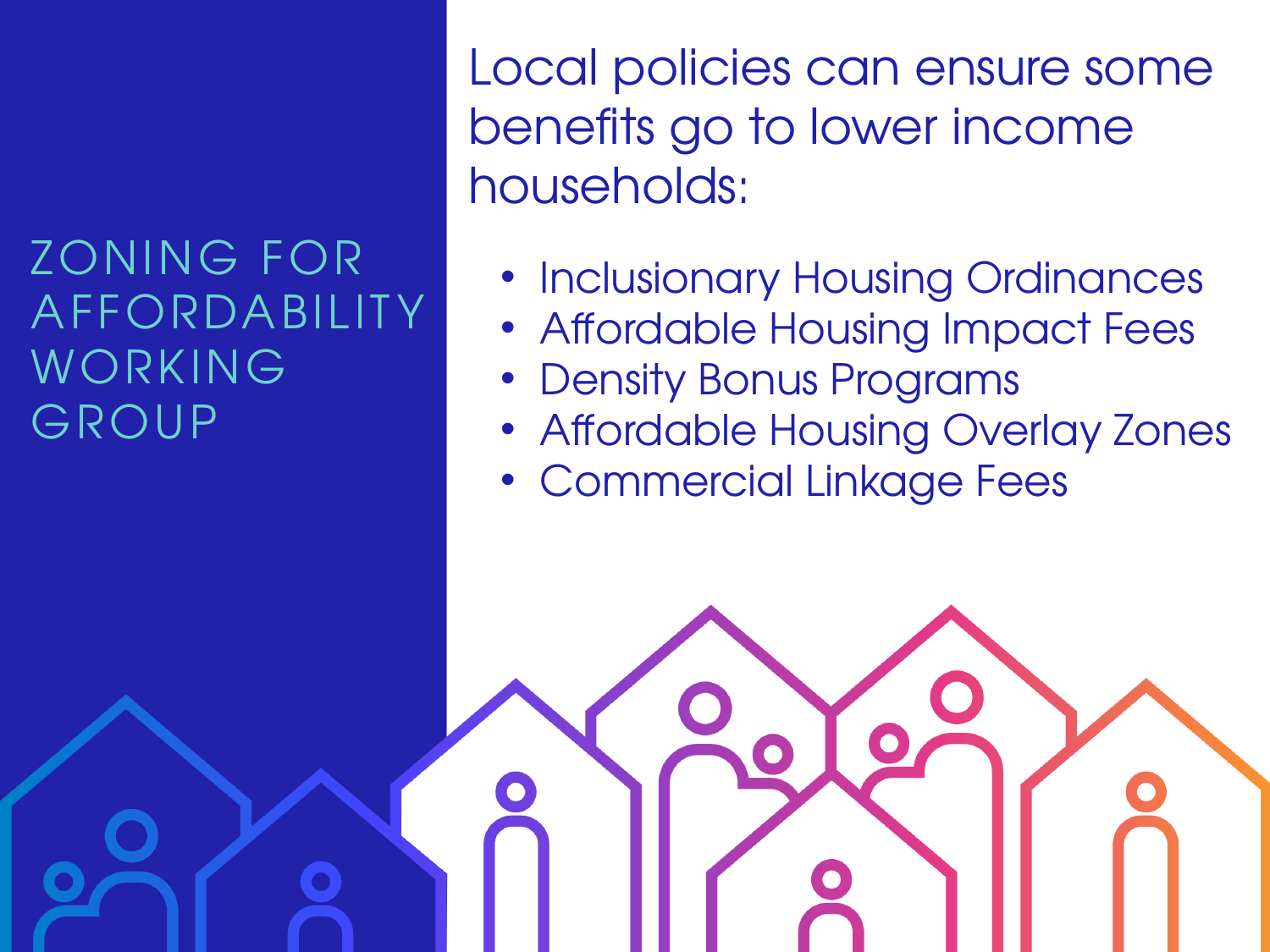

Local policies can ensure some benefits go to lower income households:

Inclusionary Housing Ordinances
Affordable Housing Impact Fees
Density Bonus Programs
Affordable Housing Overlay Zones
Commercial Linkage Fees

# Zoning for Affordability working Group